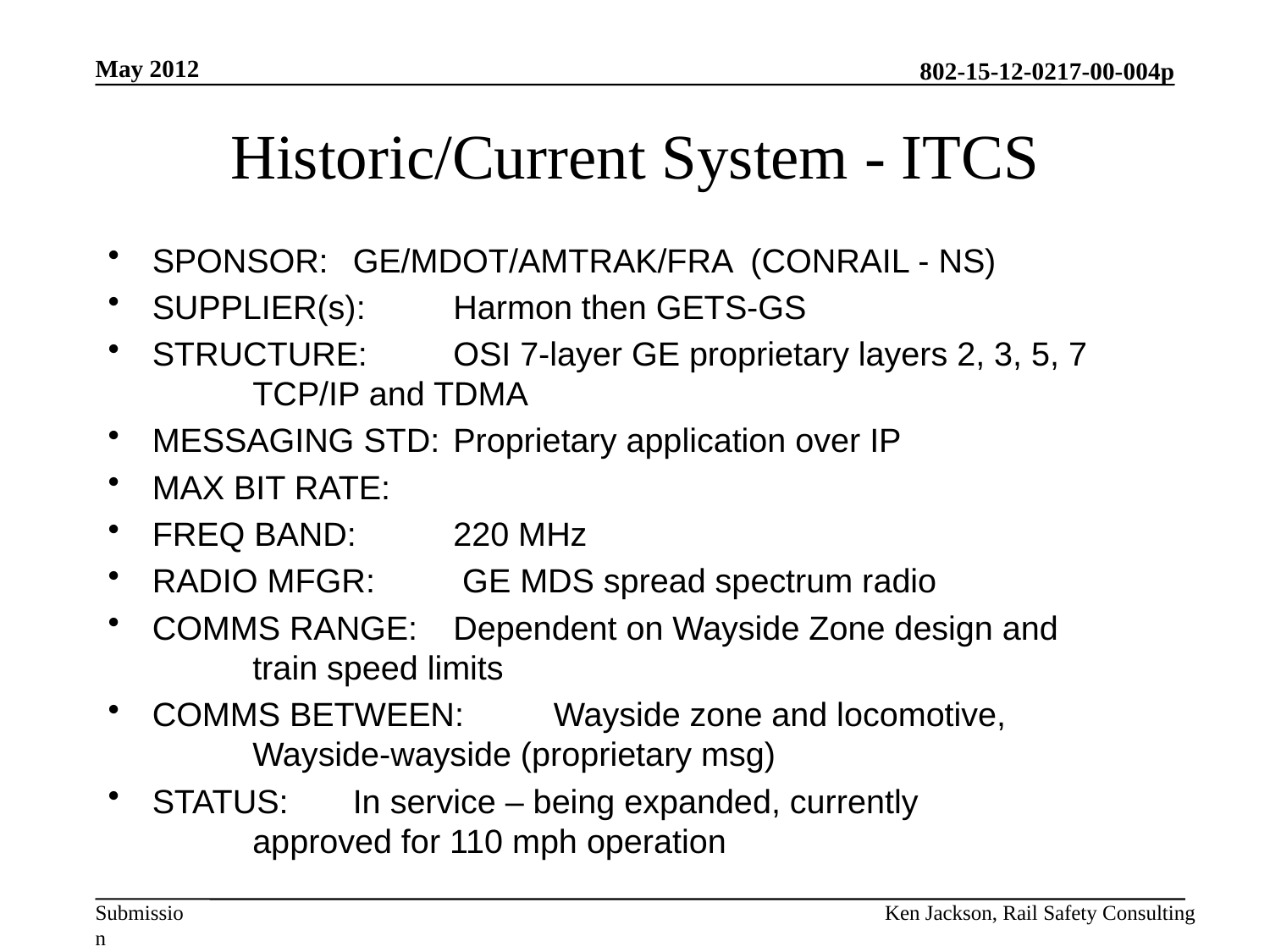

May 2012
# Historic/Current System - ITCS
SPONSOR:		GE/MDOT/AMTRAK/FRA  (CONRAIL - NS)
SUPPLIER(s):	Harmon then GETS-GS
STRUCTURE:	OSI 7-layer GE proprietary layers 2, 3, 5, 7
			TCP/IP and TDMA
MESSAGING STD:	Proprietary application over IP
MAX BIT RATE:
FREQ BAND:	220 MHz
RADIO MFGR:	 GE MDS spread spectrum radio
COMMS RANGE:	Dependent on Wayside Zone design and
			train speed limits
COMMS BETWEEN:	Wayside zone and locomotive,
			Wayside-wayside (proprietary msg)
STATUS:		In service – being expanded, currently
			approved for 110 mph operation

Ken Jackson, Rail Safety Consulting